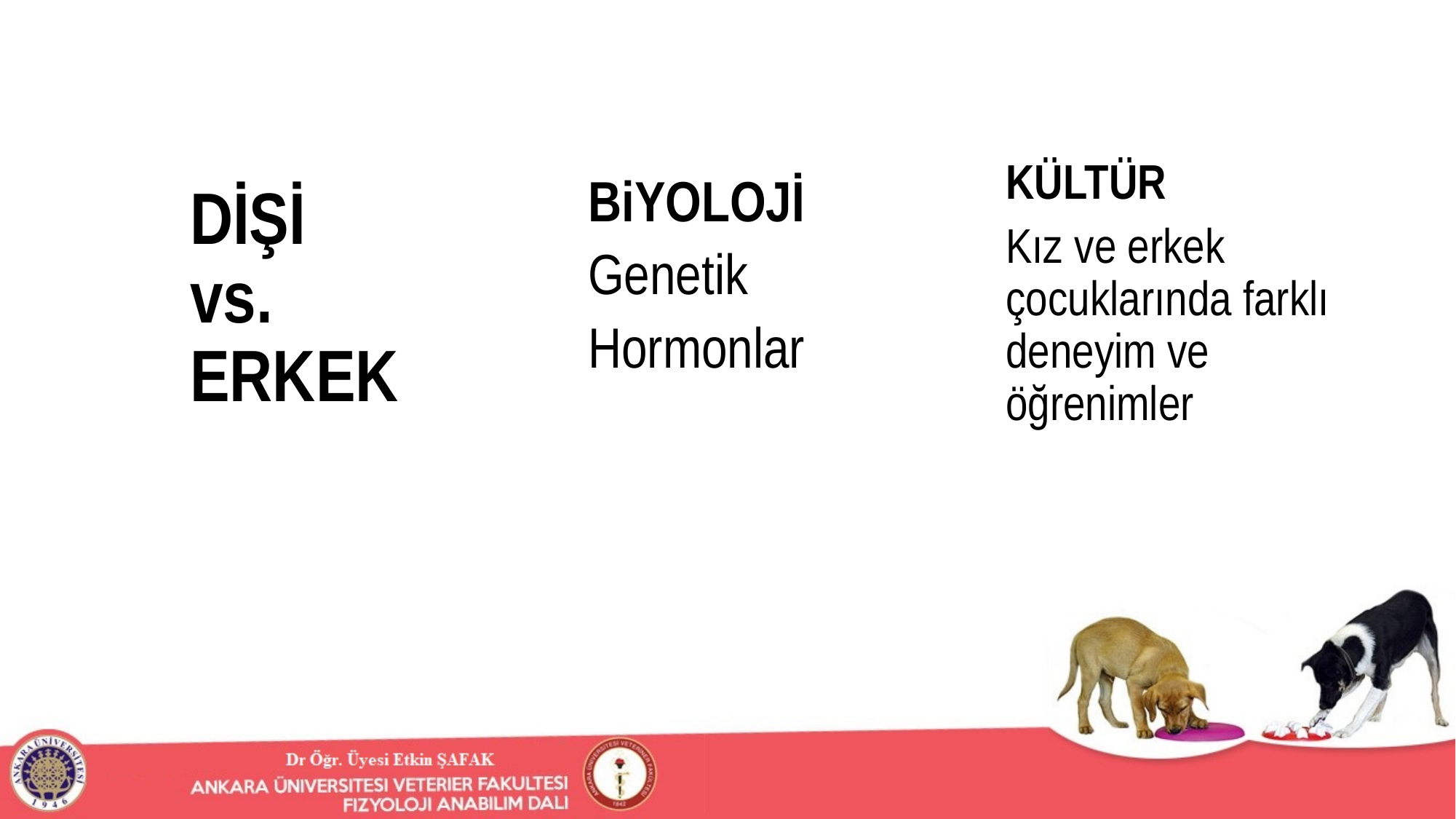

KÜLTÜR
Kız ve erkek çocuklarında farklı deneyim ve öğrenimler
BiYOLOJİ
Genetik
Hormonlar
# DİŞİ vs. ERKEK